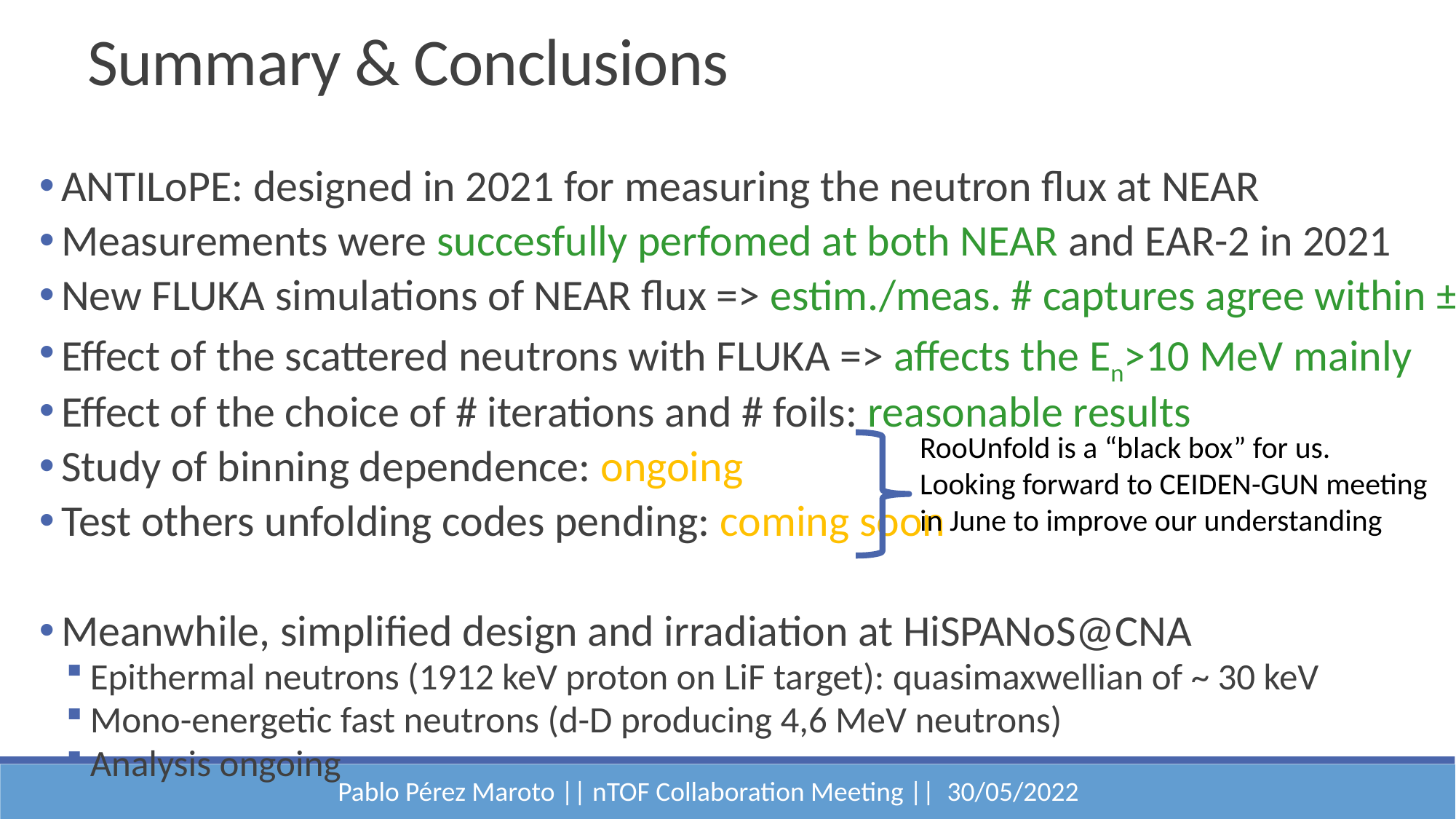

Summary & Conclusions
 ANTILoPE: designed in 2021 for measuring the neutron flux at NEAR
 Measurements were succesfully perfomed at both NEAR and EAR-2 in 2021
 New FLUKA simulations of NEAR flux => estim./meas. # captures agree within ±5%
 Effect of the scattered neutrons with FLUKA => affects the En>10 MeV mainly
 Effect of the choice of # iterations and # foils: reasonable results
 Study of binning dependence: ongoing
 Test others unfolding codes pending: coming soon

 Meanwhile, simplified design and irradiation at HiSPANoS@CNA
Epithermal neutrons (1912 keV proton on LiF target): quasimaxwellian of ~ 30 keV
Mono-energetic fast neutrons (d-D producing 4,6 MeV neutrons)
Analysis ongoing

RooUnfold is a “black box” for us. Looking forward to CEIDEN-GUN meeting in June to improve our understanding

Pablo Pérez Maroto || nTOF Collaboration Meeting ||  30/05/2022